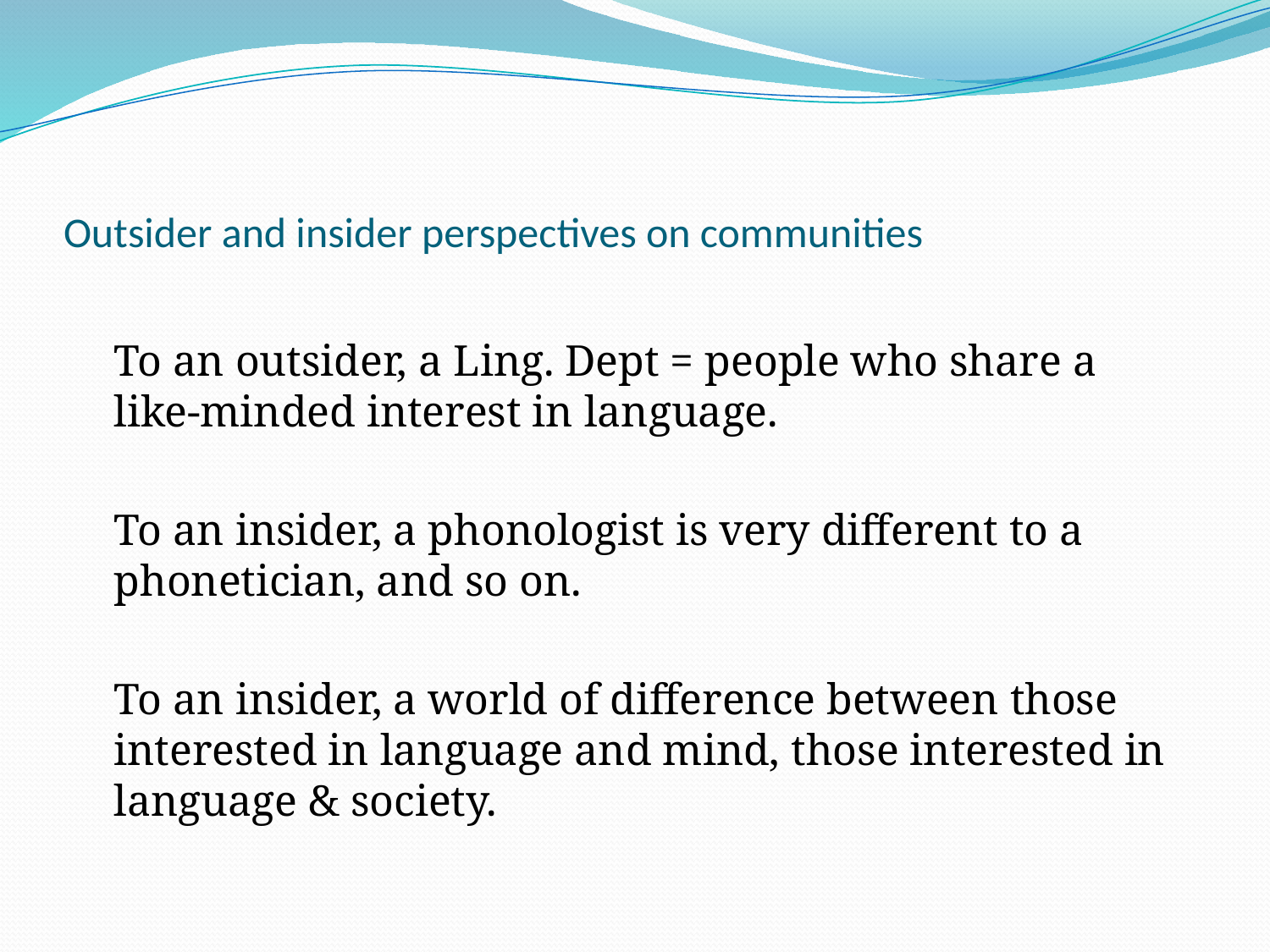

# Outsider and insider perspectives on communities

	To an outsider, a Ling. Dept = people who share a like-minded interest in language.

	To an insider, a phonologist is very different to a phonetician, and so on.

	To an insider, a world of difference between those interested in language and mind, those interested in language & society.